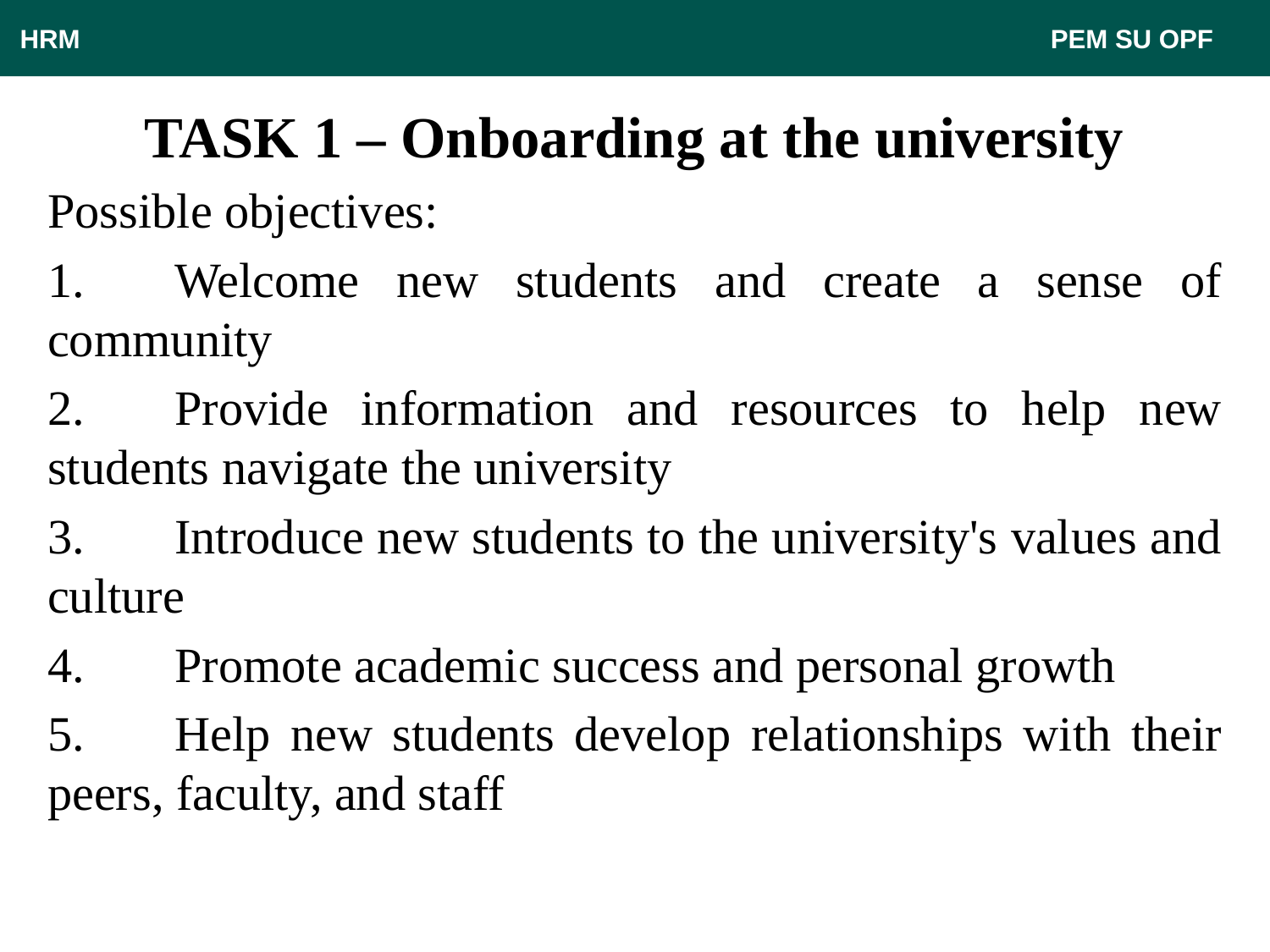

HRM								   PEM SU OPF
# TASK 1 – Onboarding at the university
Possible objectives:
1.	Welcome new students and create a sense of community
2.	Provide information and resources to help new students navigate the university
3.	Introduce new students to the university's values and culture
4.	Promote academic success and personal growth
5.	Help new students develop relationships with their peers, faculty, and staff